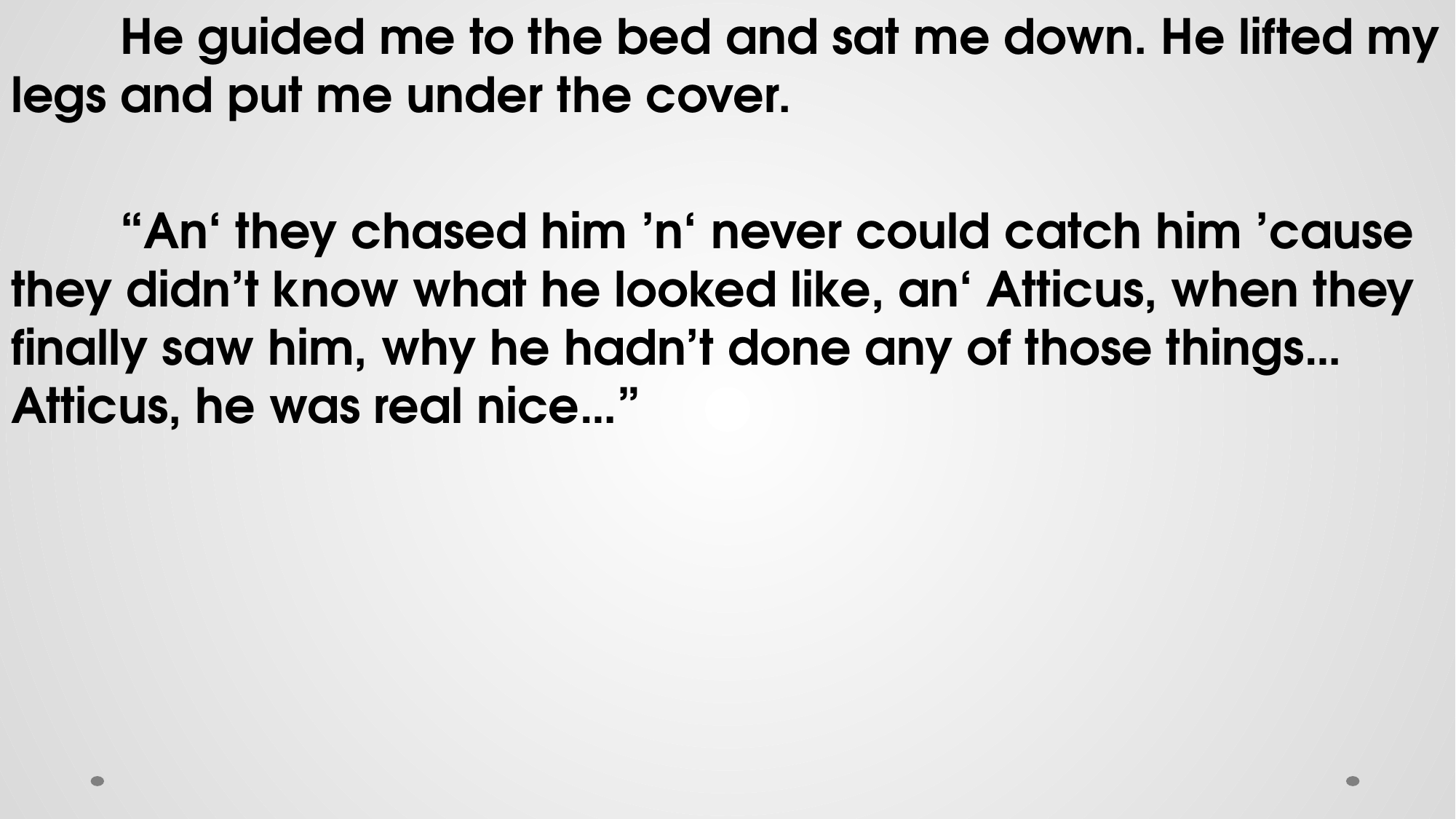

He guided me to the bed and sat me down. He lifted my legs and put me under the cover.

	“An‘ they chased him ’n‘ never could catch him ’cause they didn’t know what he looked like, an‘ Atticus, when they finally saw him, why he hadn’t done any of those things… Atticus, he was real nice…”